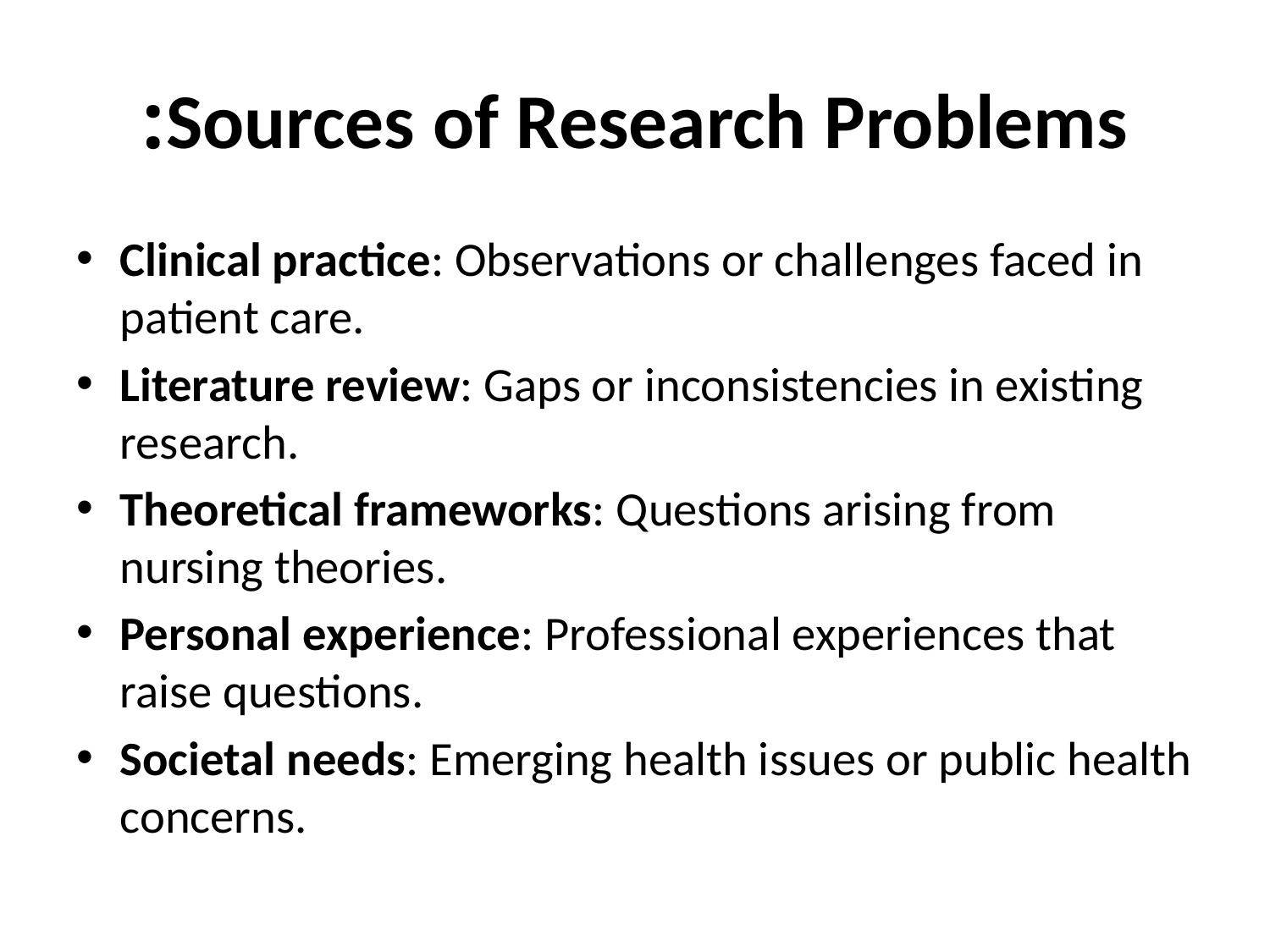

# Sources of Research Problems:
Clinical practice: Observations or challenges faced in patient care.
Literature review: Gaps or inconsistencies in existing research.
Theoretical frameworks: Questions arising from nursing theories.
Personal experience: Professional experiences that raise questions.
Societal needs: Emerging health issues or public health concerns.